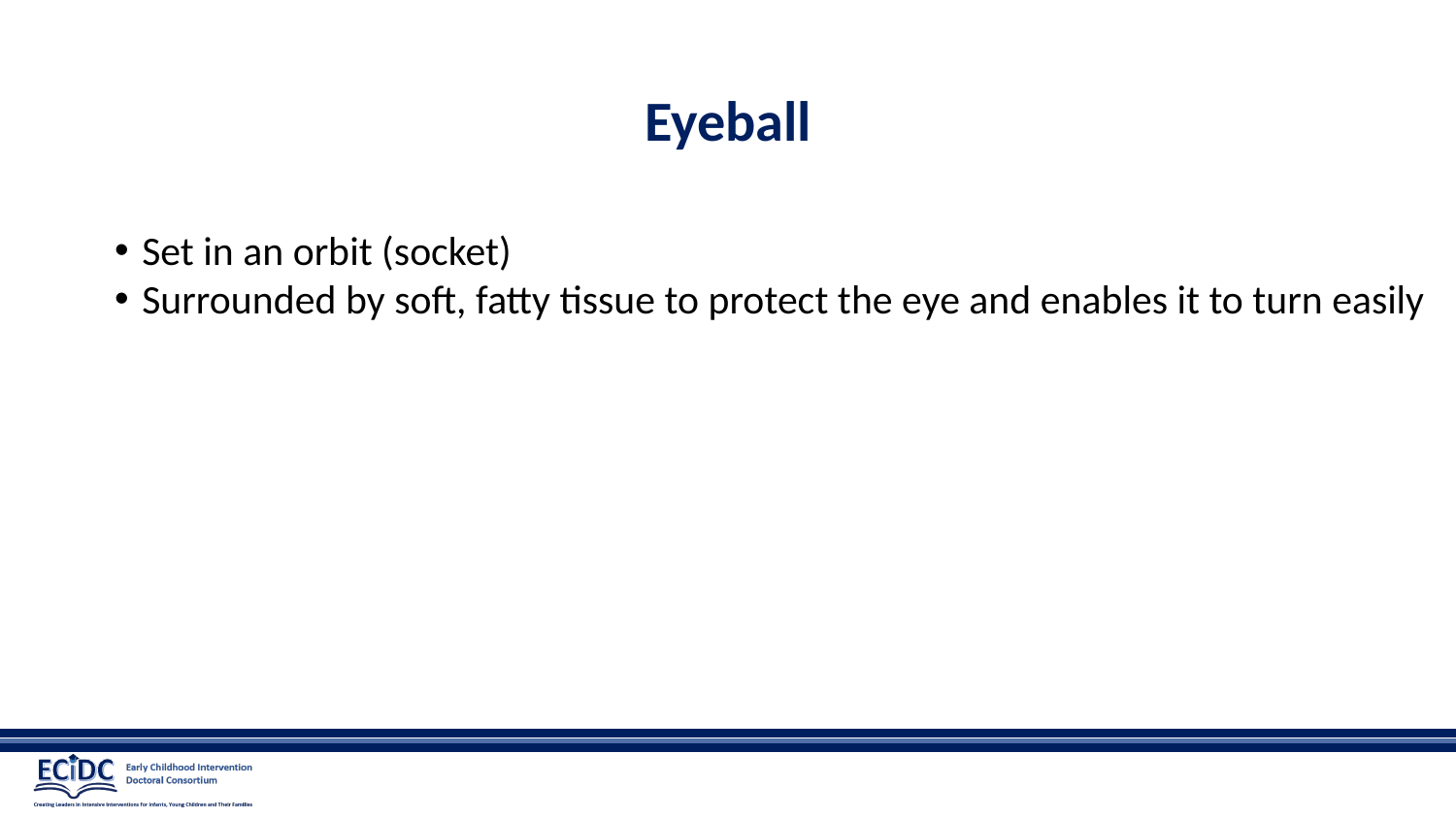

# Eyeball
Set in an orbit (socket)
Surrounded by soft, fatty tissue to protect the eye and enables it to turn easily